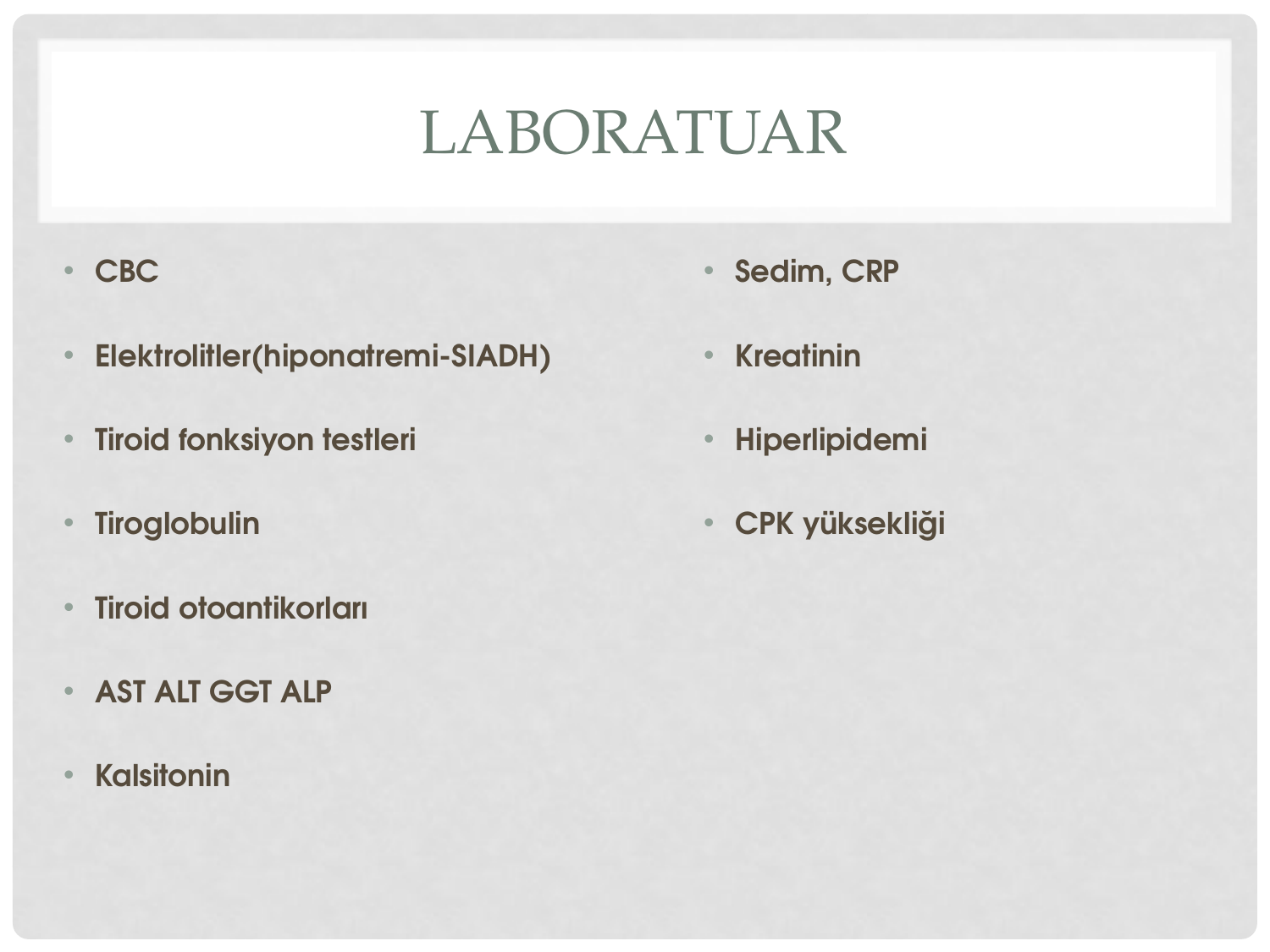

# laboratuar
CBC

Elektrolitler(hiponatremi-SIADH)

Tiroid fonksiyon testleri

Tiroglobulin

Tiroid otoantikorları

AST ALT GGT ALP

Kalsitonin

Sedim, CRP

Kreatinin

Hiperlipidemi

CPK yüksekliği